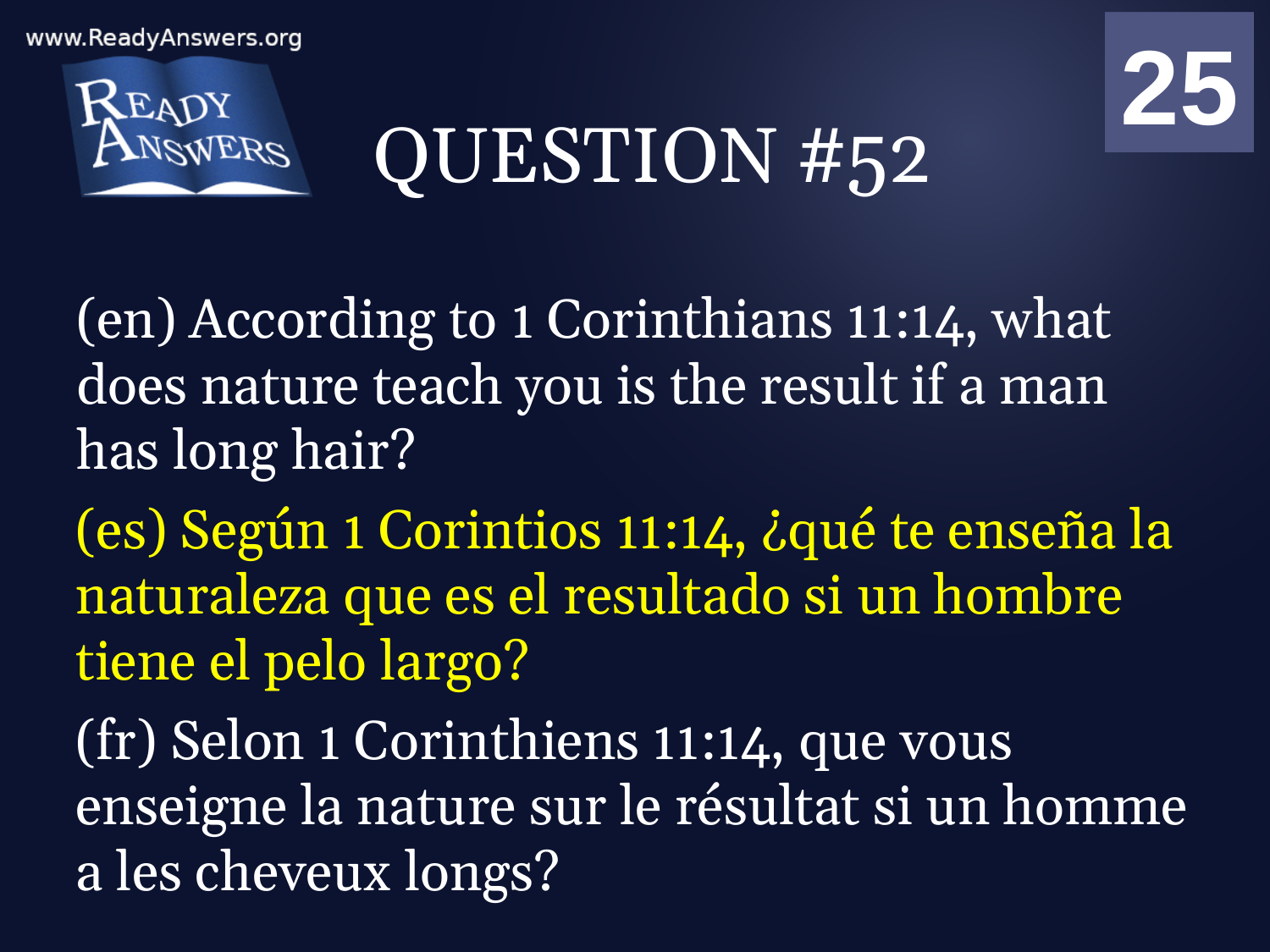

01
02
03
04
05
06
07
08
09
10
11
12
13
14
15
16
17
18
19
20
21
22
23
24
25
00
# QUESTION #52
(en) According to 1 Corinthians 11:14, what does nature teach you is the result if a man has long hair?
(es) Según 1 Corintios 11:14, ¿qué te enseña la naturaleza que es el resultado si un hombre tiene el pelo largo?
(fr) Selon 1 Corinthiens 11:14, que vous enseigne la nature sur le résultat si un homme a les cheveux longs?